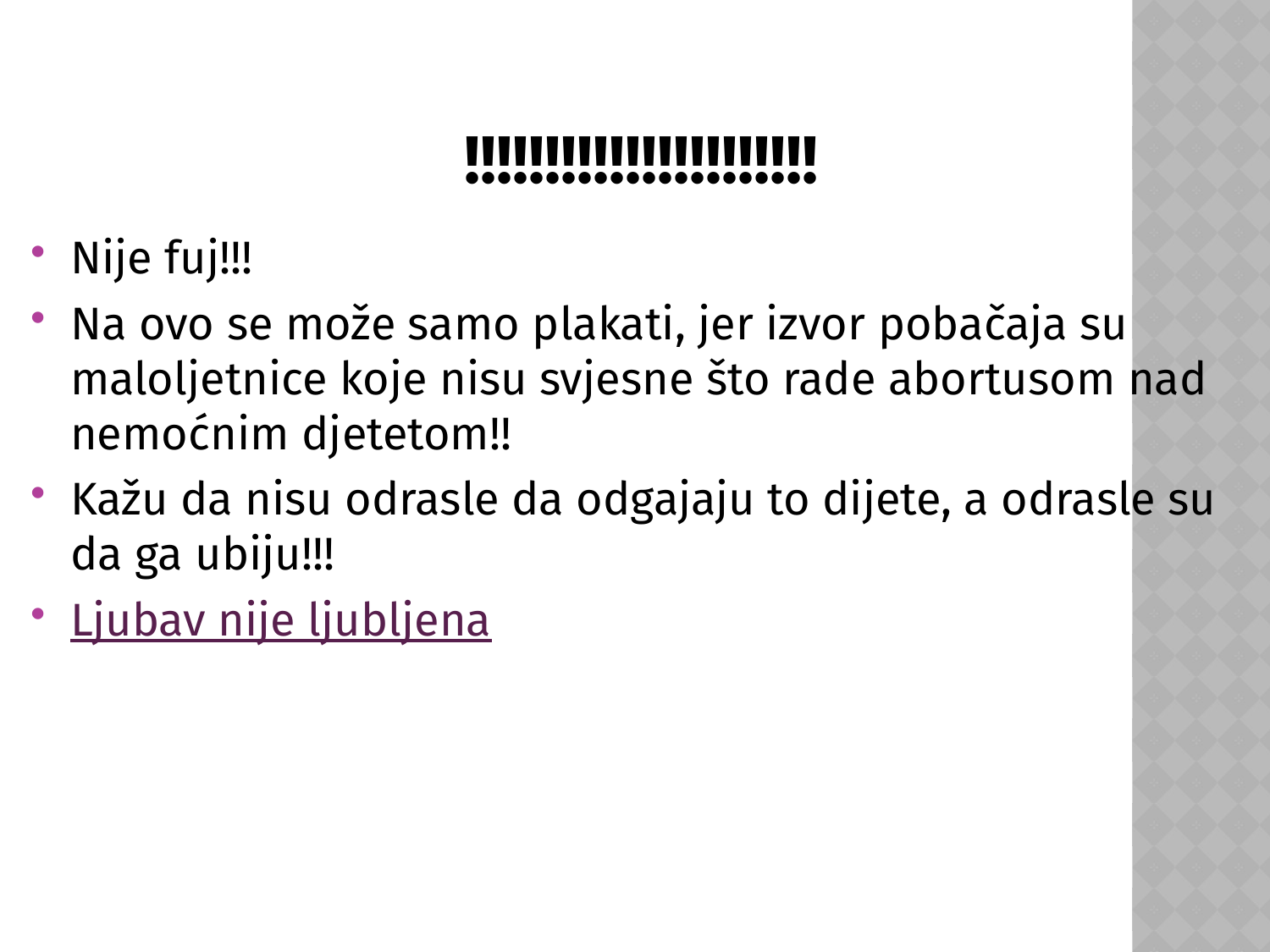

# !!!!!!!!!!!!!!!!!!!!!!
Nije fuj!!!
Na ovo se može samo plakati, jer izvor pobačaja su maloljetnice koje nisu svjesne što rade abortusom nad nemoćnim djetetom!!
Kažu da nisu odrasle da odgajaju to dijete, a odrasle su da ga ubiju!!!
Ljubav nije ljubljena